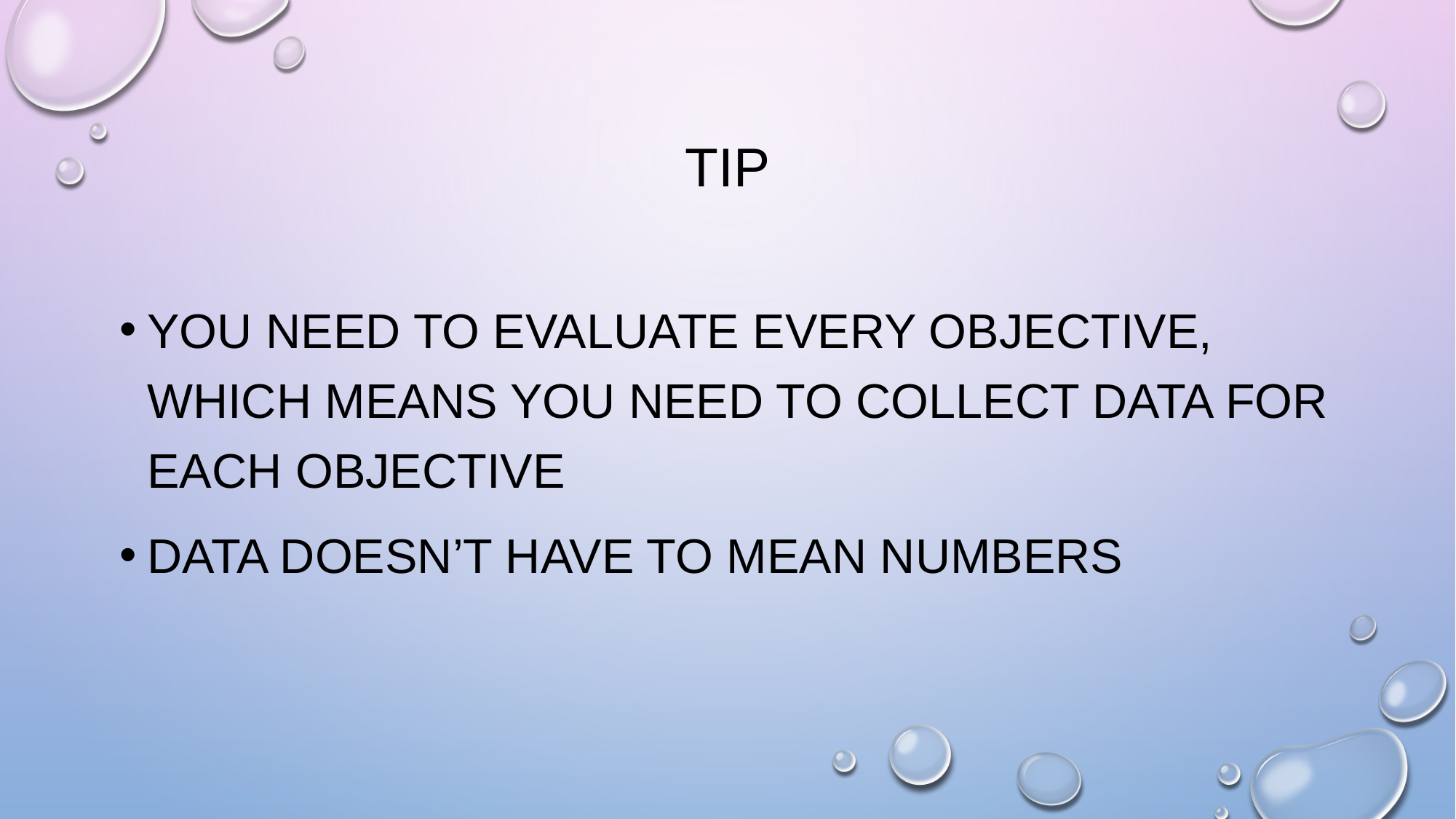

# Tip
You need to evaluate every objective, which means you need to collect data for each objective
Data doesn’t Have to mean numbers